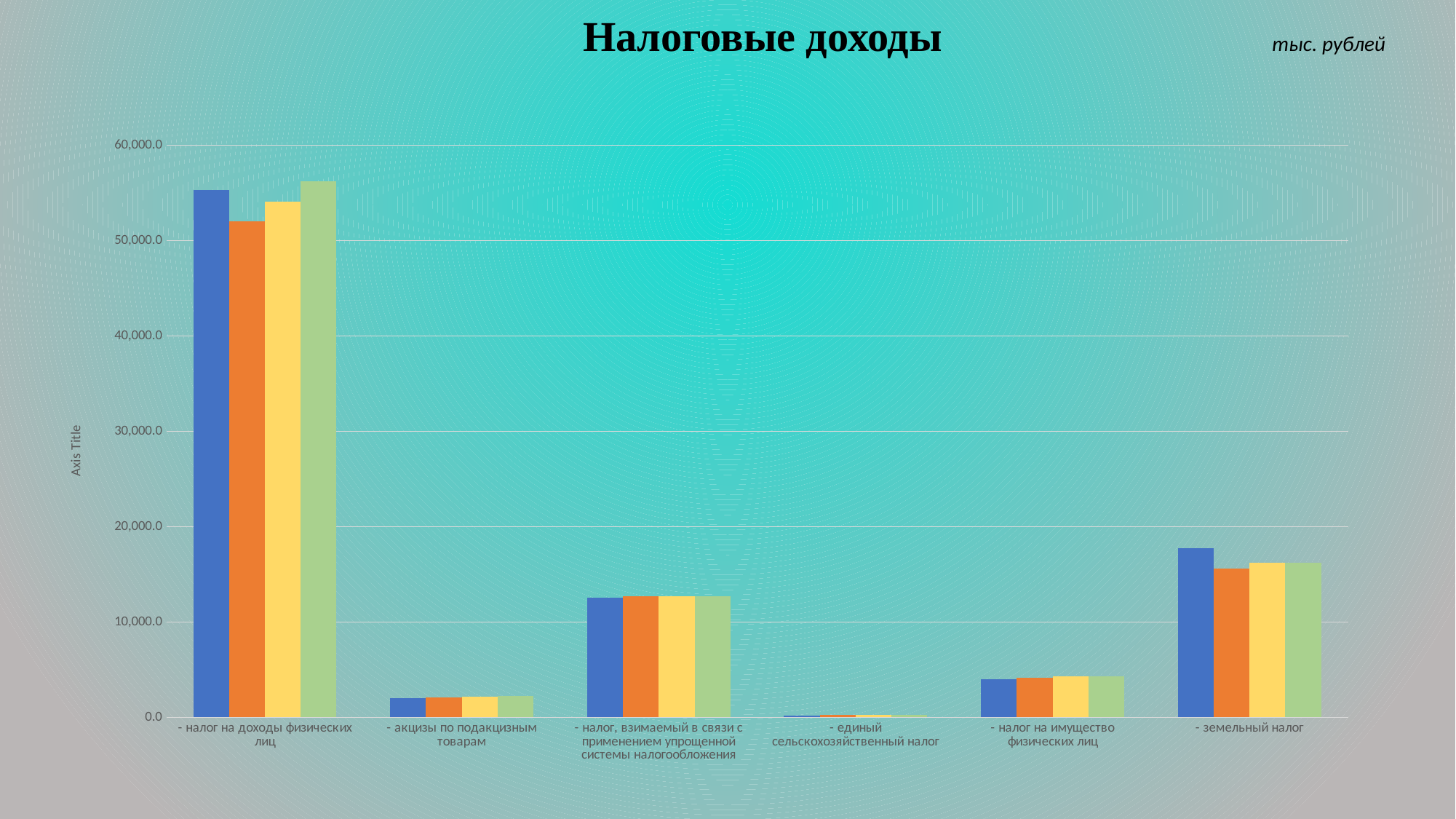

# Налоговые доходы
тыс. рублей

### Chart

| Category | 2021 | 2022 г. | 2023 г. | 2024 г. |
|---|---|---|---|---|
| - налог на доходы физических лиц | 55286.0 | 52000.0 | 54080.0 | 56243.0 |
| - акцизы по подакцизным товарам | 1999.3 | 2079.2 | 2162.4 | 2248.9 |
| - налог, взимаемый в связи с применением упрощенной системы налогообложения | 12526.3 | 12700.0 | 12700.0 | 12700.0 |
| - единый сельскохозяйственный налог | 220.0 | 229.0 | 238.0 | 247.0 |
| - налог на имущество физических лиц | 3986.0 | 4145.0 | 4311.0 | 4311.0 |
| - земельный налог | 17769.0 | 15600.0 | 16224.0 | 16224.0 |